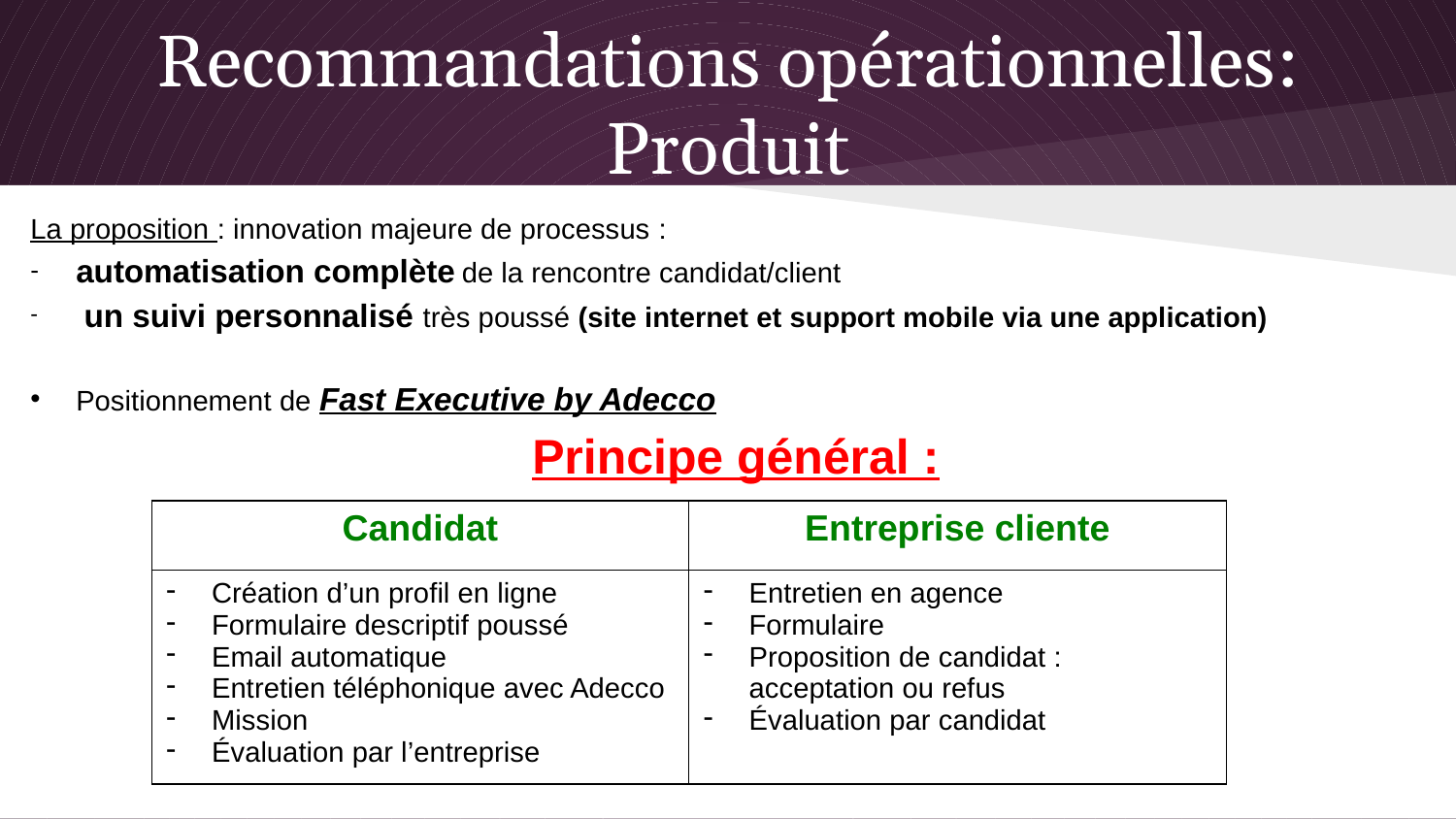

# Recommandations opérationnelles: Produit
La proposition : innovation majeure de processus :
automatisation complète de la rencontre candidat/client
 un suivi personnalisé très poussé (site internet et support mobile via une application)

Positionnement de Fast Executive by Adecco
Principe général :

| Candidat | Entreprise cliente |
| --- | --- |
| Création d’un profil en ligne Formulaire descriptif poussé Email automatique Entretien téléphonique avec Adecco Mission Évaluation par l’entreprise | Entretien en agence Formulaire Proposition de candidat : acceptation ou refus Évaluation par candidat |